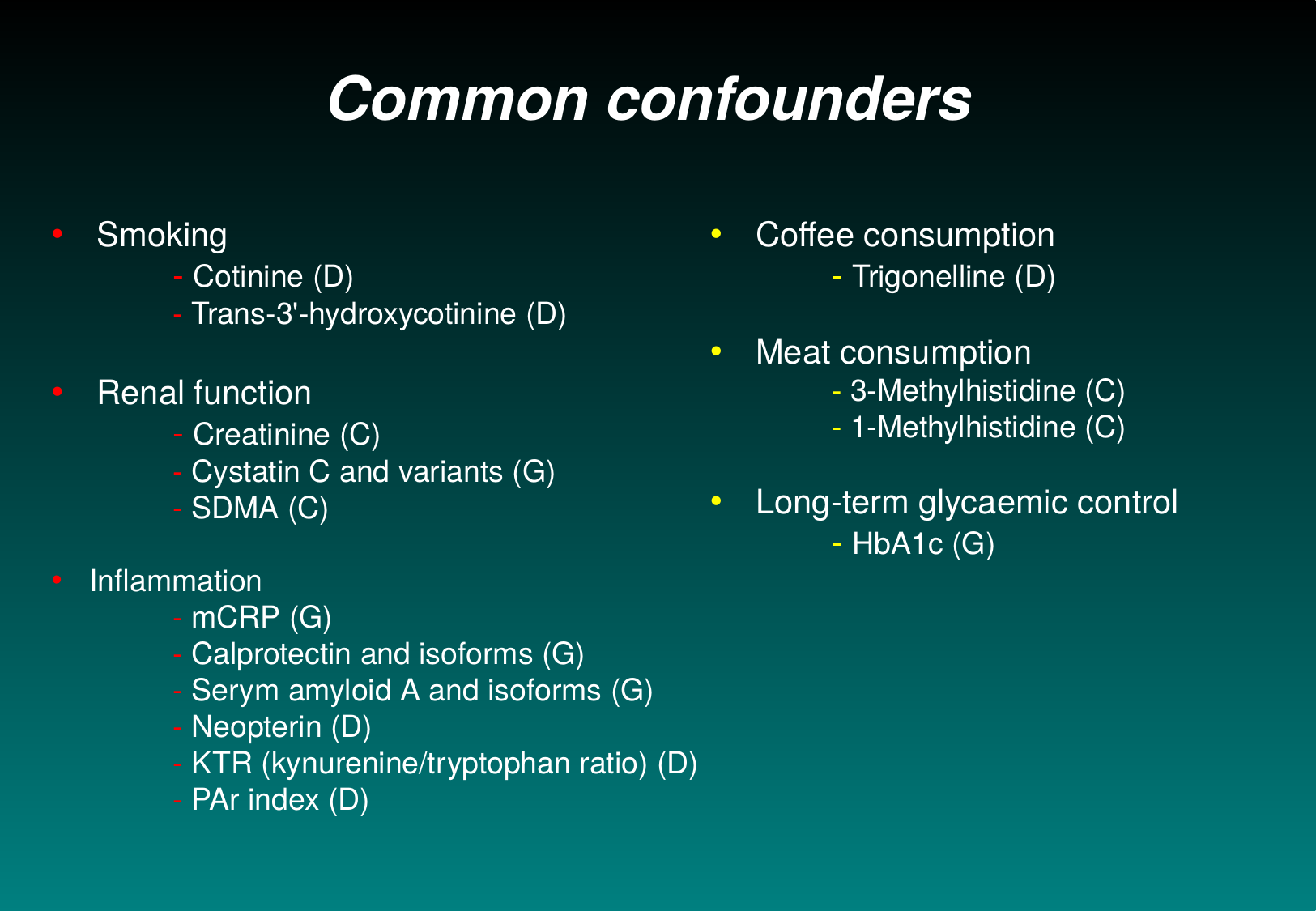

Common confounders
Smoking
	- Cotinine (D)
	- Trans-3'-hydroxycotinine (D)

Renal function
	- Creatinine (C)
	- Cystatin C and variants (G)
	- SDMA (C)

Inflammation
	- mCRP (G)
	- Calprotectin and isoforms (G)
	- Serym amyloid A and isoforms (G)
	- Neopterin (D)
	- KTR (kynurenine/tryptophan ratio) (D)
	- PAr index (D)
Coffee consumption
	- Trigonelline (D)

Meat consumption
	- 3-Methylhistidine (C)
	- 1-Methylhistidine (C)

Long-term glycaemic control
	- HbA1c (G)